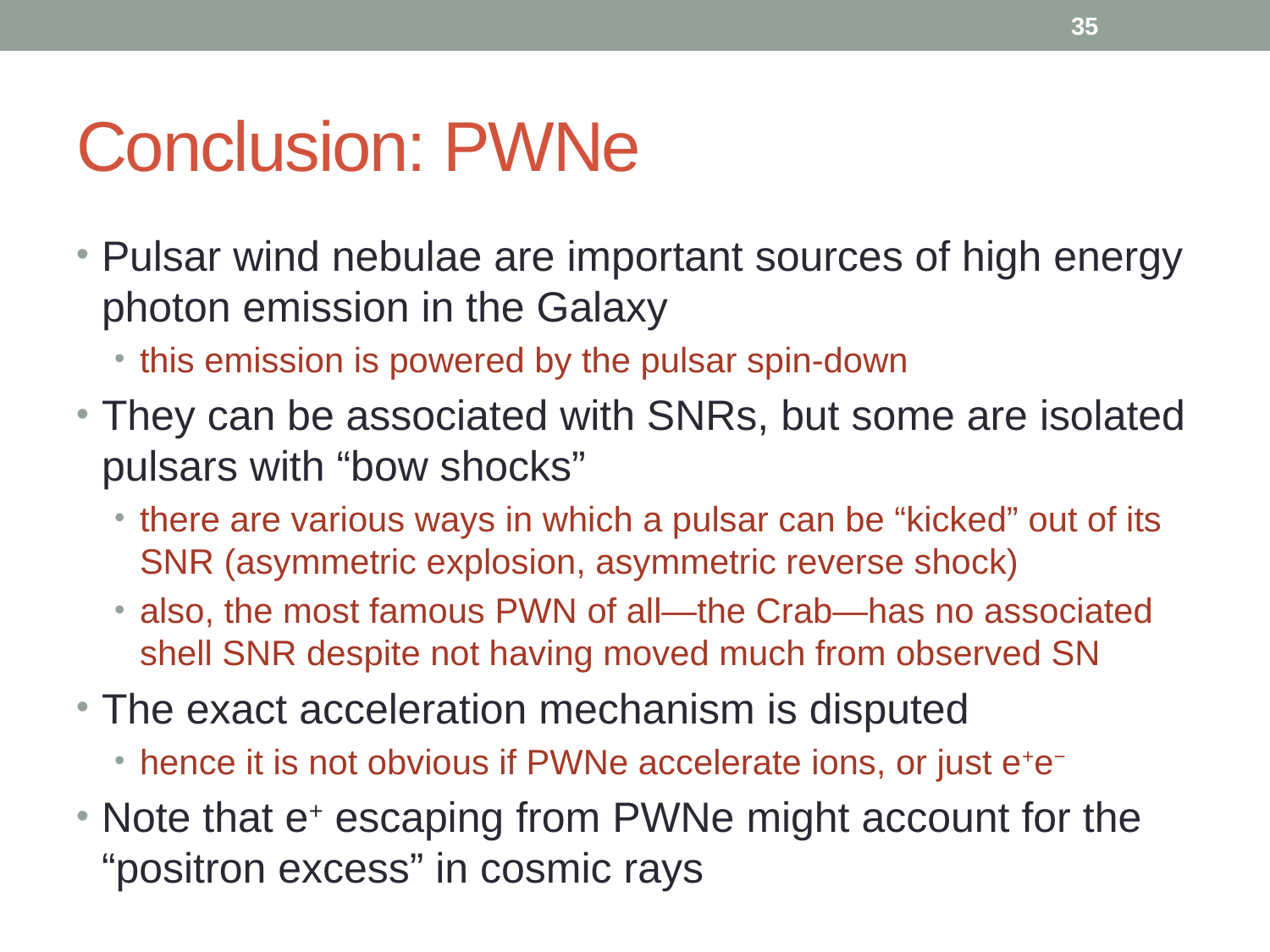

35
# Conclusion: PWNe
Pulsar wind nebulae are important sources of high energy photon emission in the Galaxy
this emission is powered by the pulsar spin-down
They can be associated with SNRs, but some are isolated pulsars with “bow shocks”
there are various ways in which a pulsar can be “kicked” out of its SNR (asymmetric explosion, asymmetric reverse shock)
also, the most famous PWN of all—the Crab—has no associated shell SNR despite not having moved much from observed SN
The exact acceleration mechanism is disputed
hence it is not obvious if PWNe accelerate ions, or just e+e−
Note that e+ escaping from PWNe might account for the “positron excess” in cosmic rays